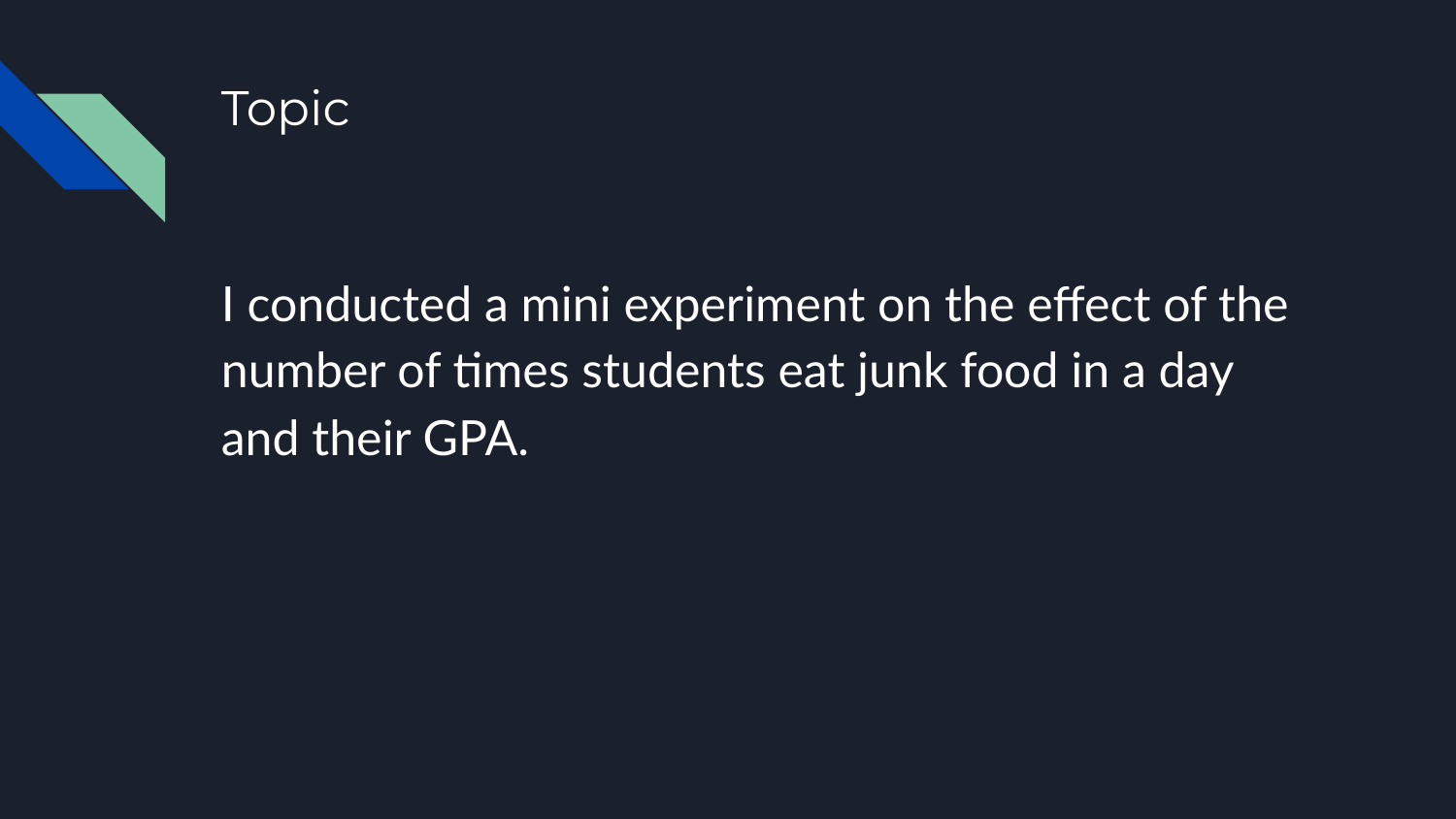

# Topic
I conducted a mini experiment on the effect of the number of times students eat junk food in a day and their GPA.